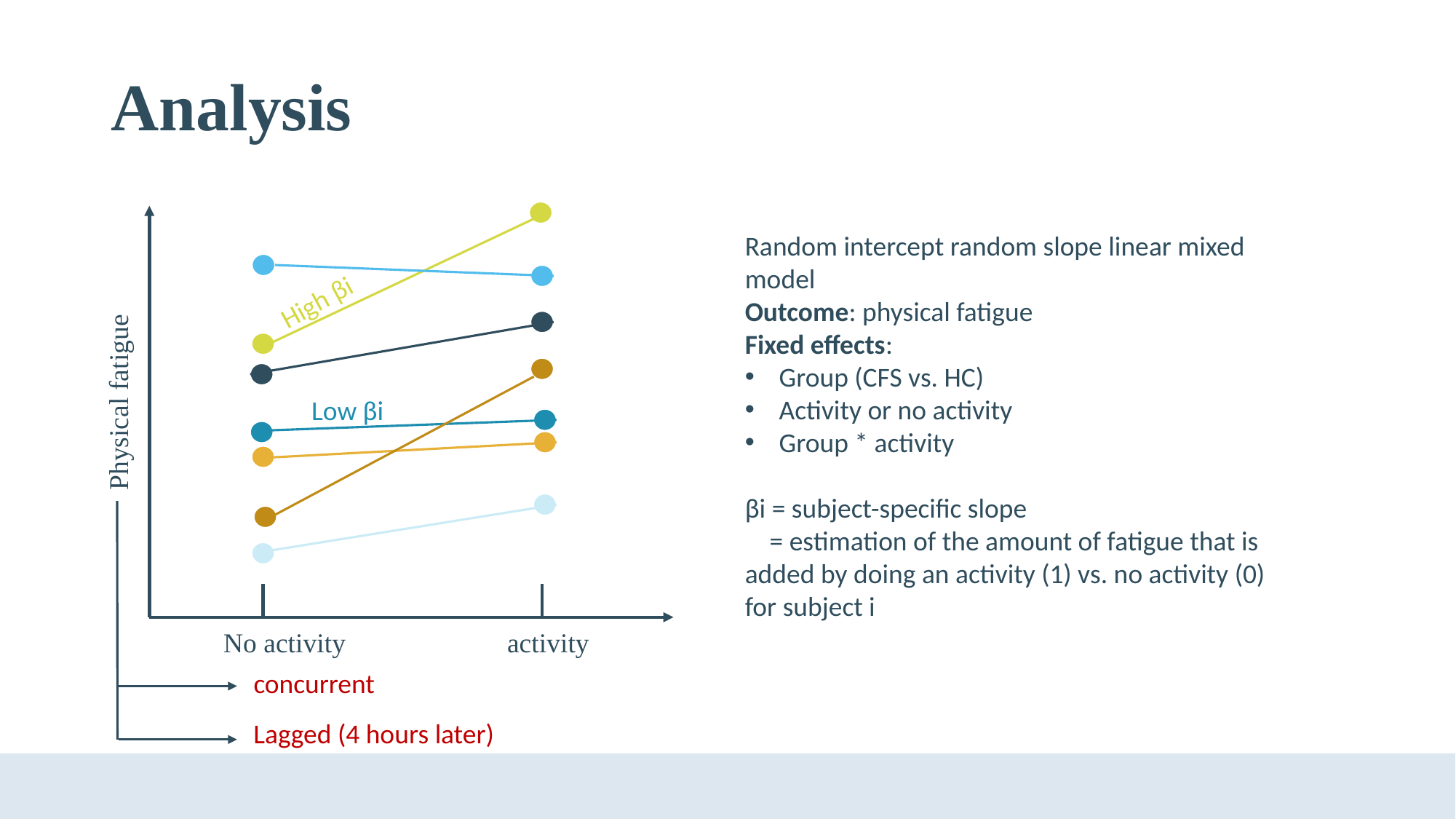

# Analysis
Physical fatigue

Random intercept random slope linear mixed model
Outcome: physical fatigue
Fixed effects:
Group (CFS vs. HC)
Activity or no activity
Group * activity

βi = subject-specific slope
    = estimation of the amount of fatigue that is added by doing an activity (1) vs. no activity (0) for subject i

High βi

Low βi

No activity
activity
concurrent
Lagged (4 hours later)